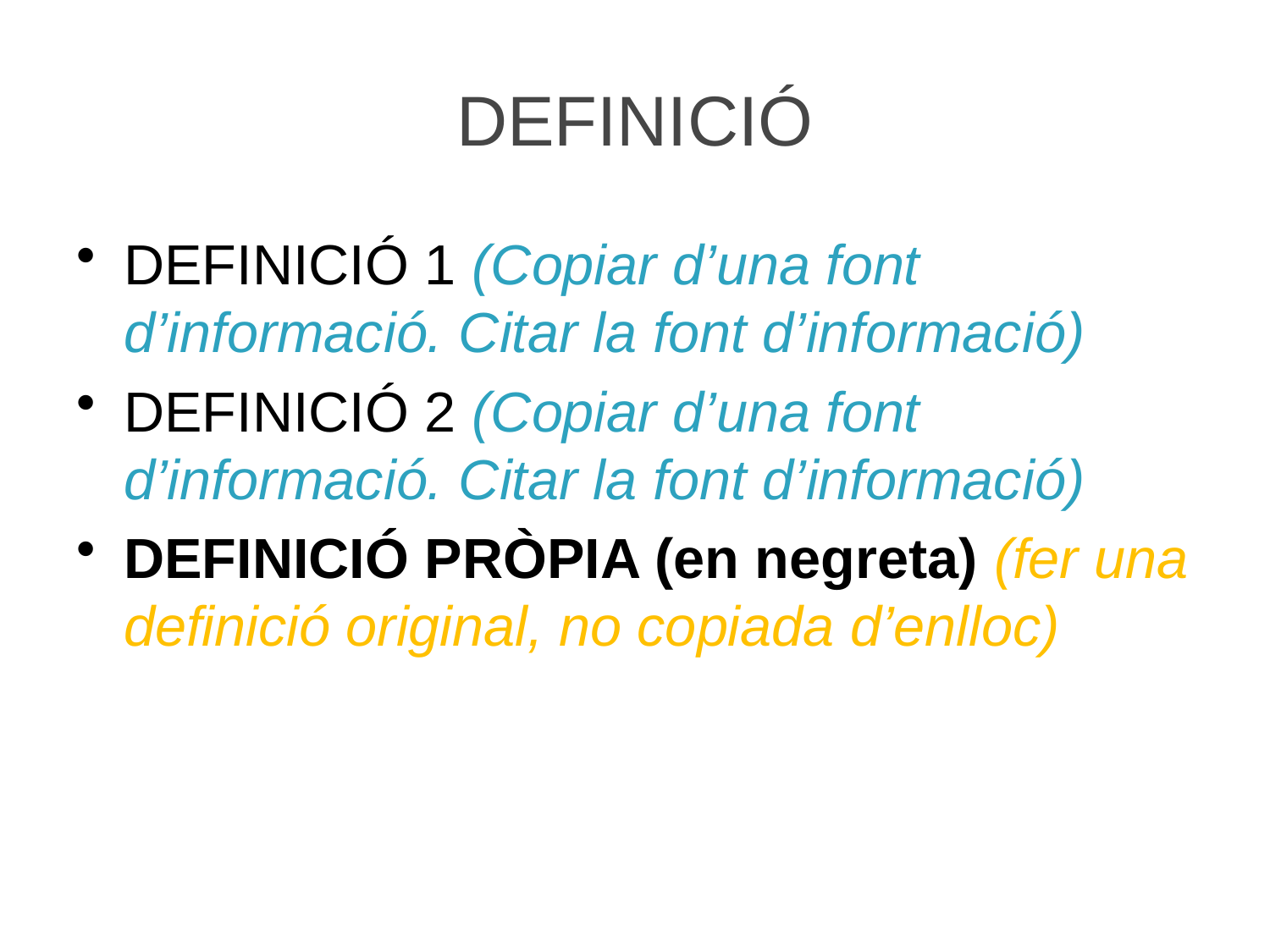

# DEFINICIÓ
DEFINICIÓ 1 (Copiar d’una font d’informació. Citar la font d’informació)
DEFINICIÓ 2 (Copiar d’una font d’informació. Citar la font d’informació)
DEFINICIÓ PRÒPIA (en negreta) (fer una definició original, no copiada d’enlloc)